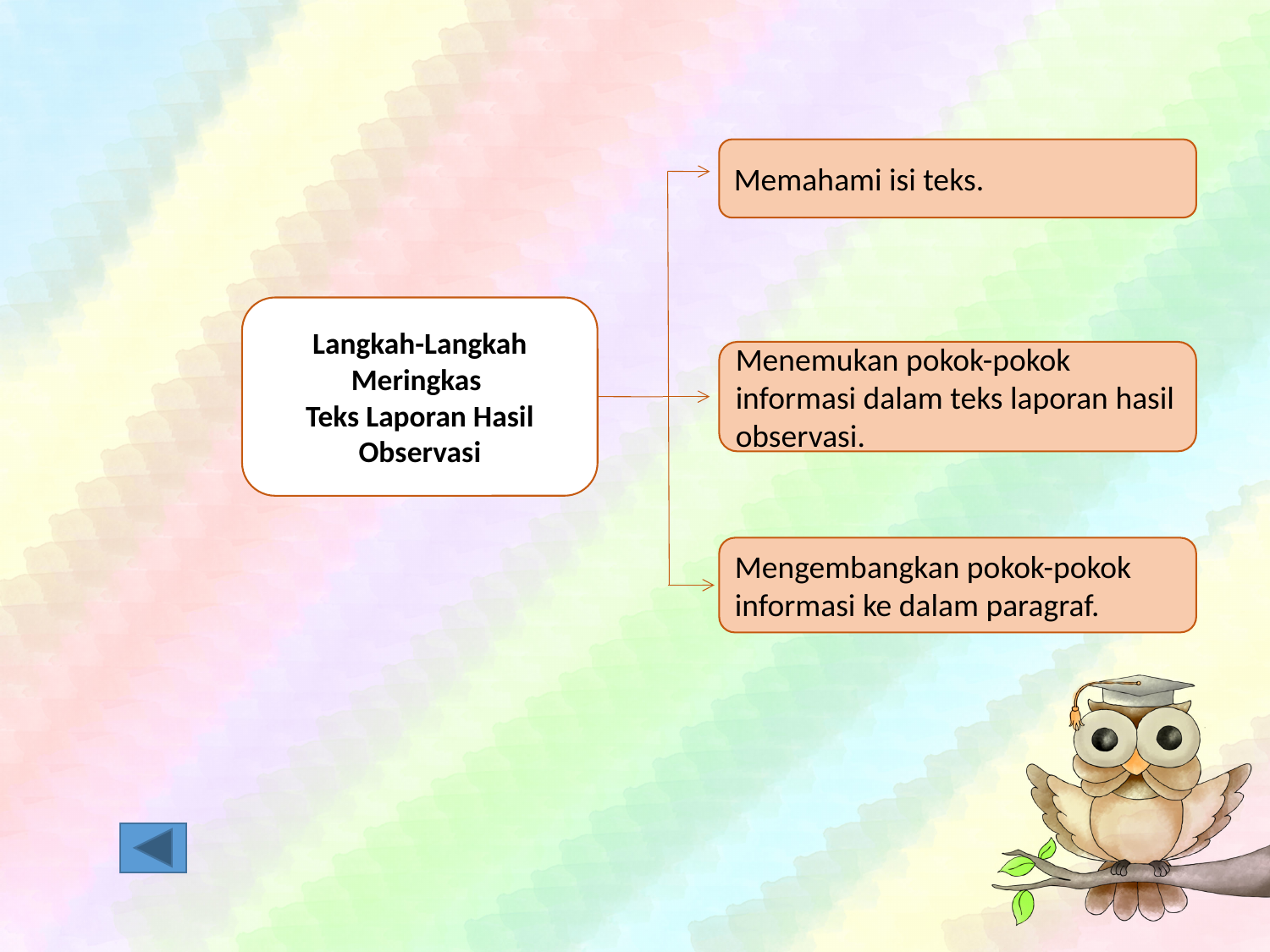

Memahami isi teks.
Langkah-Langkah Meringkas
Teks Laporan Hasil Observasi
Menemukan pokok-pokok informasi dalam teks laporan hasil observasi.
Mengembangkan pokok-pokok informasi ke dalam paragraf.